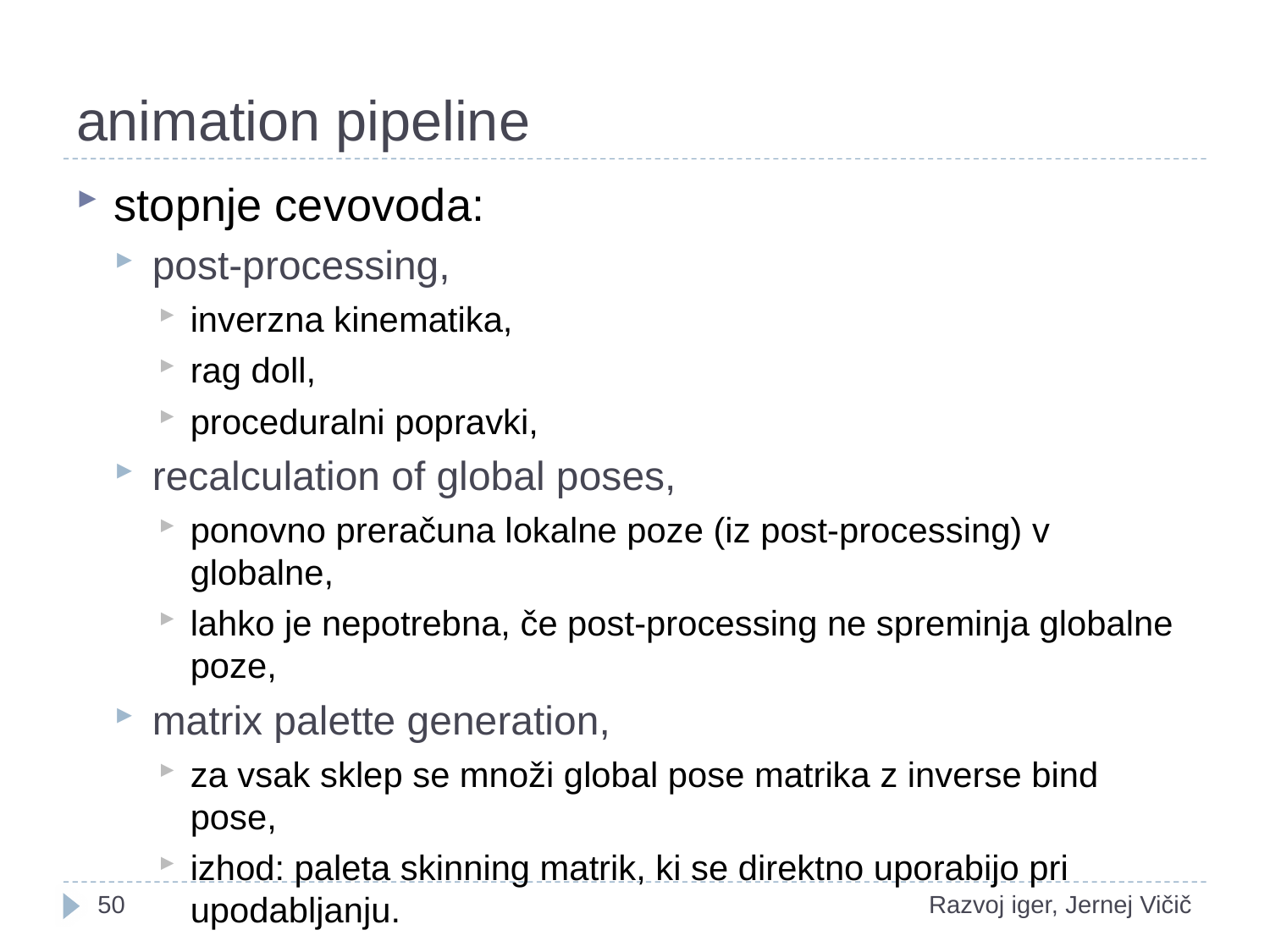

# animation pipeline
stopnje cevovoda:
post-processing,
inverzna kinematika,
rag doll,
proceduralni popravki,
recalculation of global poses,
ponovno preračuna lokalne poze (iz post-processing) v globalne,
lahko je nepotrebna, če post-processing ne spreminja globalne poze,
matrix palette generation,
za vsak sklep se množi global pose matrika z inverse bind pose,
izhod: paleta skinning matrik, ki se direktno uporabijo pri upodabljanju.

50
Razvoj iger, Jernej Vičič